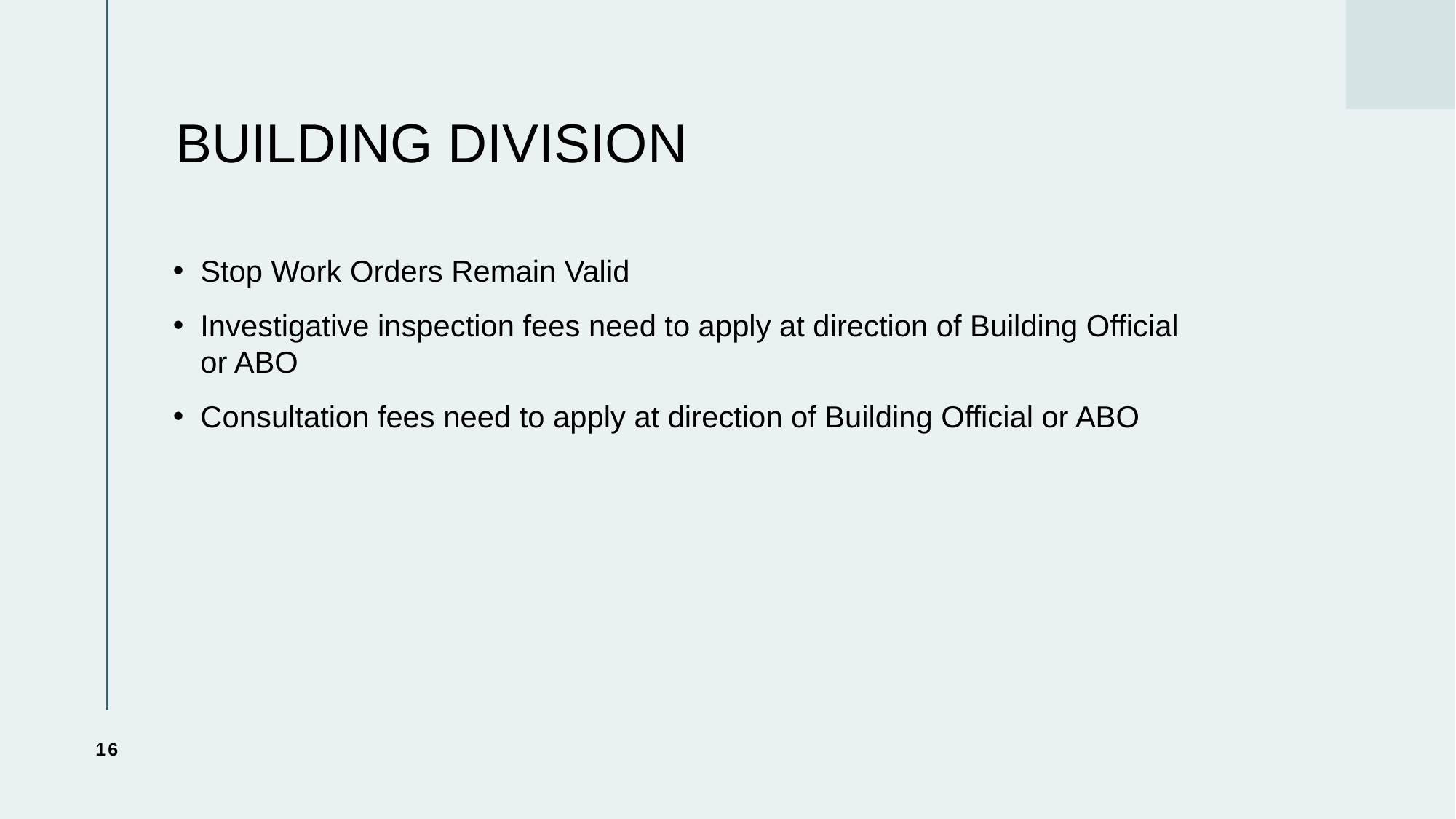

# BUILDING DIVISION
Stop Work Orders Remain Valid
Investigative inspection fees need to apply at direction of Building Official or ABO
Consultation fees need to apply at direction of Building Official or ABO

16